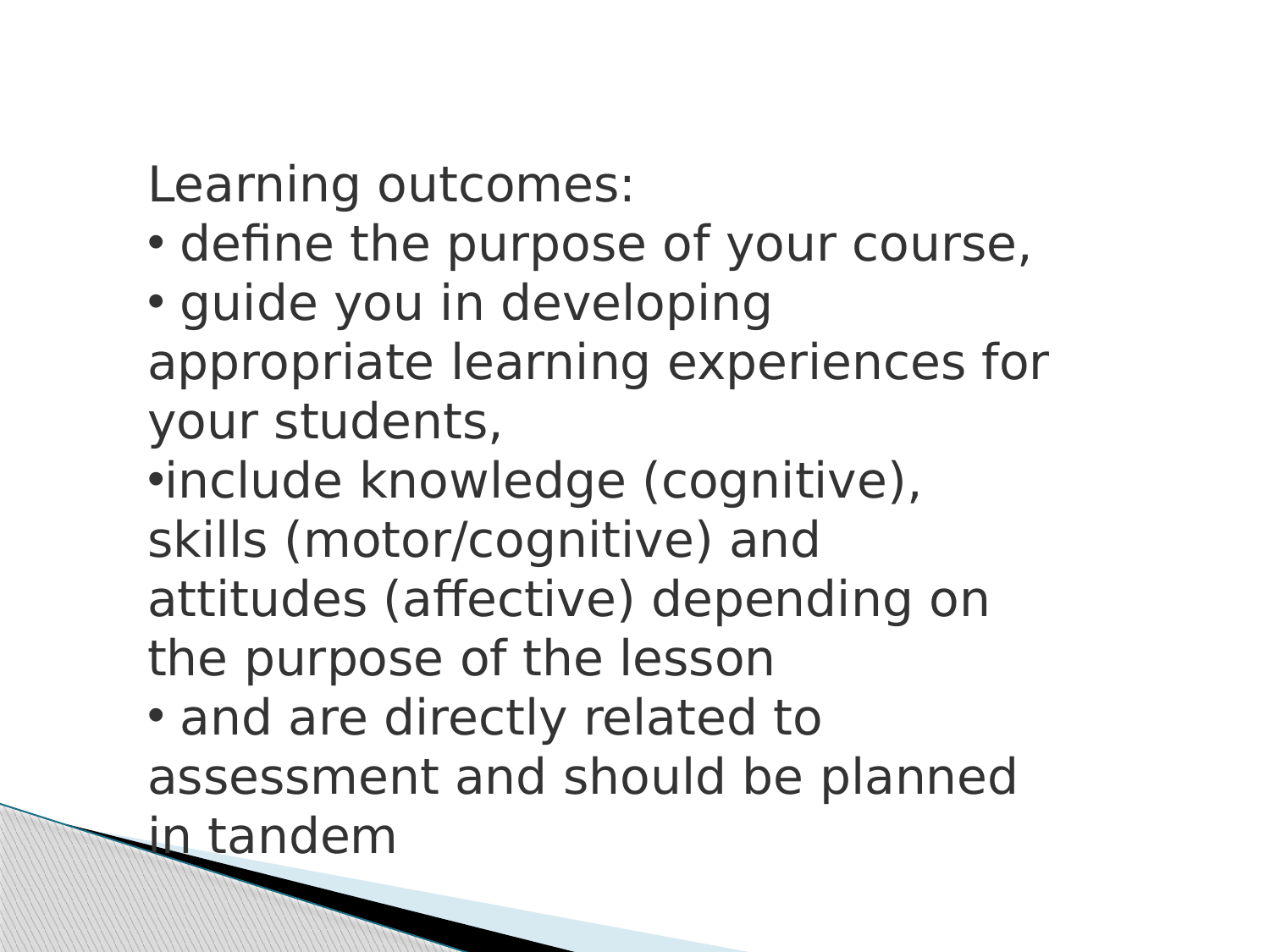

Learning outcomes:
 define the purpose of your course,
 guide you in developing appropriate learning experiences for your students,
include knowledge (cognitive), skills (motor/cognitive) and attitudes (affective) depending on the purpose of the lesson
 and are directly related to assessment and should be planned in tandem